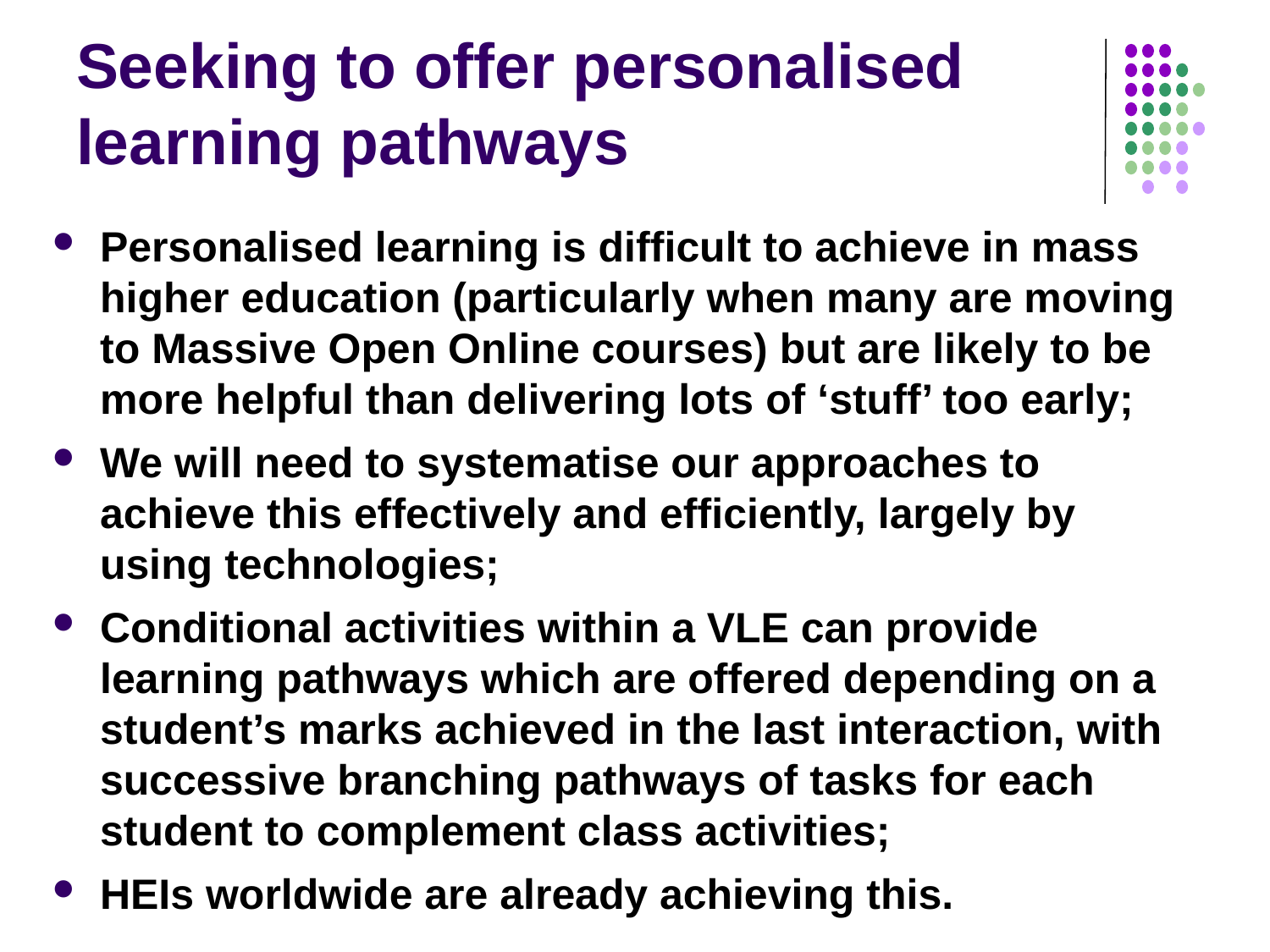

# Seeking to offer personalised learning pathways
Personalised learning is difficult to achieve in mass higher education (particularly when many are moving to Massive Open Online courses) but are likely to be more helpful than delivering lots of ‘stuff’ too early;
We will need to systematise our approaches to achieve this effectively and efficiently, largely by using technologies;
Conditional activities within a VLE can provide learning pathways which are offered depending on a student’s marks achieved in the last interaction, with successive branching pathways of tasks for each student to complement class activities;
HEIs worldwide are already achieving this.